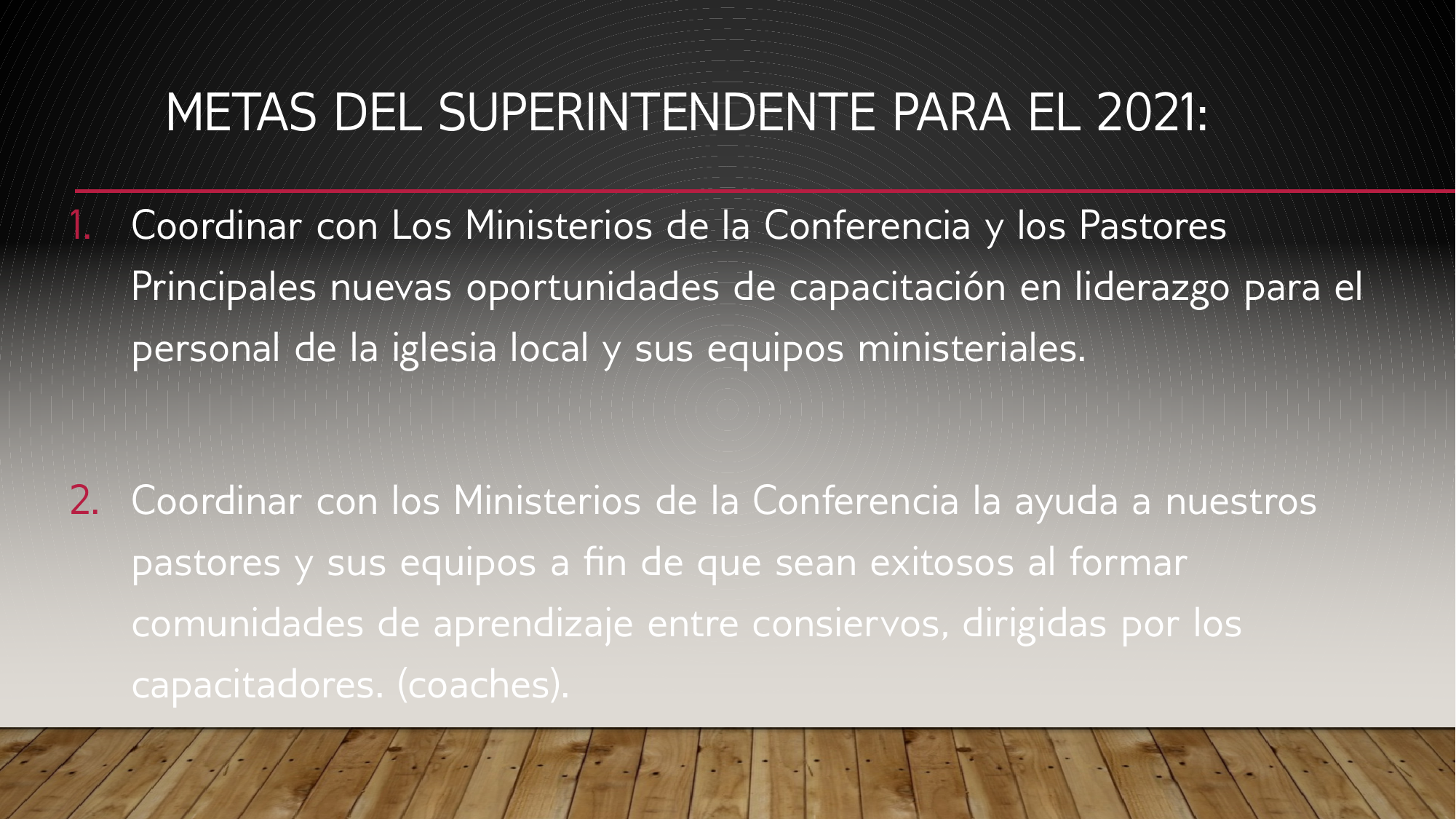

METAS DEL SUPERINTENDENTE PARA EL 2021:
Coordinar con Los Ministerios de la Conferencia y los Pastores Principales nuevas oportunidades de capacitación en liderazgo para el personal de la iglesia local y sus equipos ministeriales.

Coordinar con los Ministerios de la Conferencia la ayuda a nuestros pastores y sus equipos a fin de que sean exitosos al formar comunidades de aprendizaje entre consiervos, dirigidas por los capacitadores. (coaches).